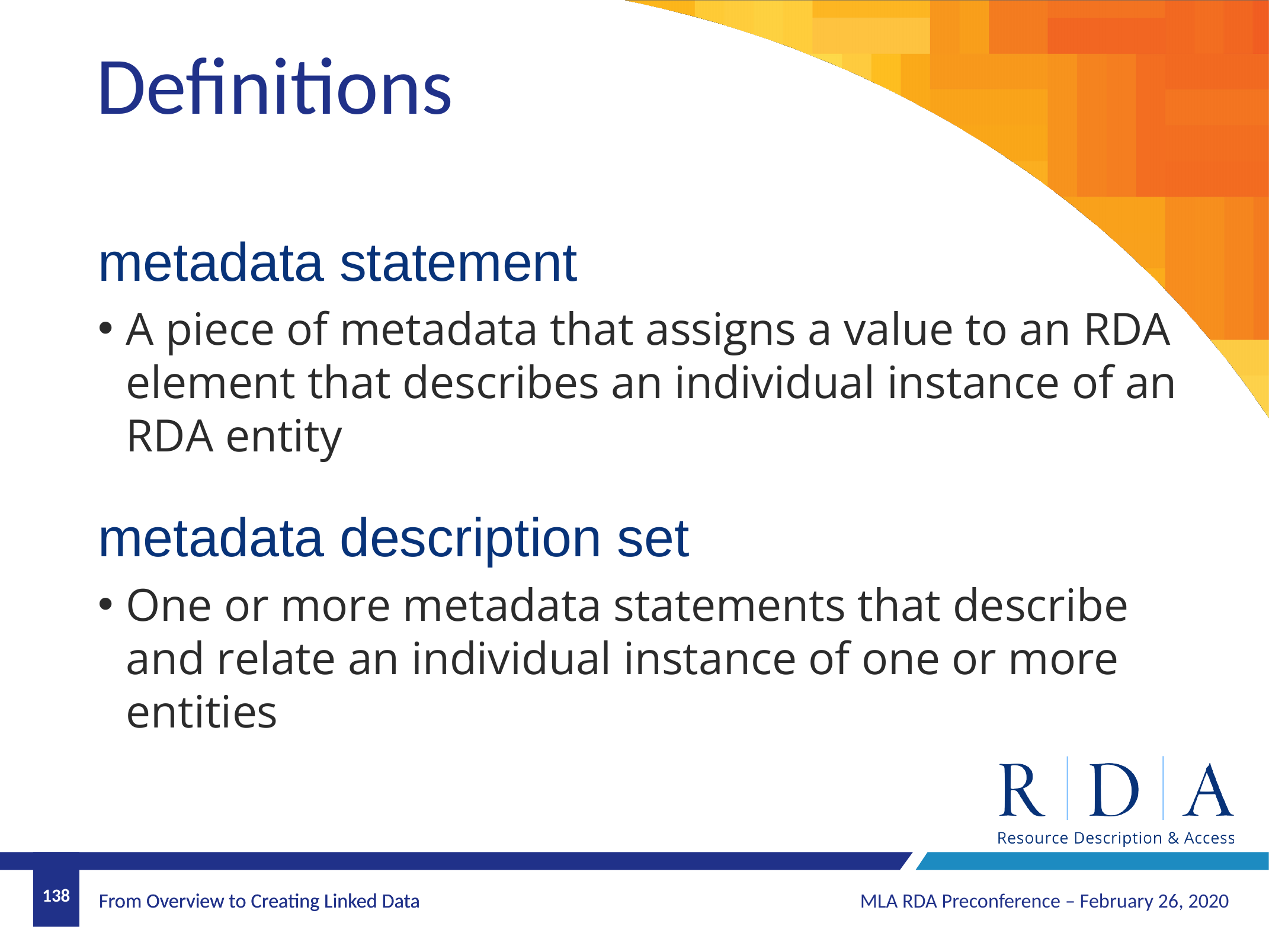

# Definitions
metadata statement
A piece of metadata that assigns a value to an RDA element that describes an individual instance of an RDA entity

metadata description set
One or more metadata statements that describe and relate an individual instance of one or more entities

MLA RDA Preconference – February 26, 2020